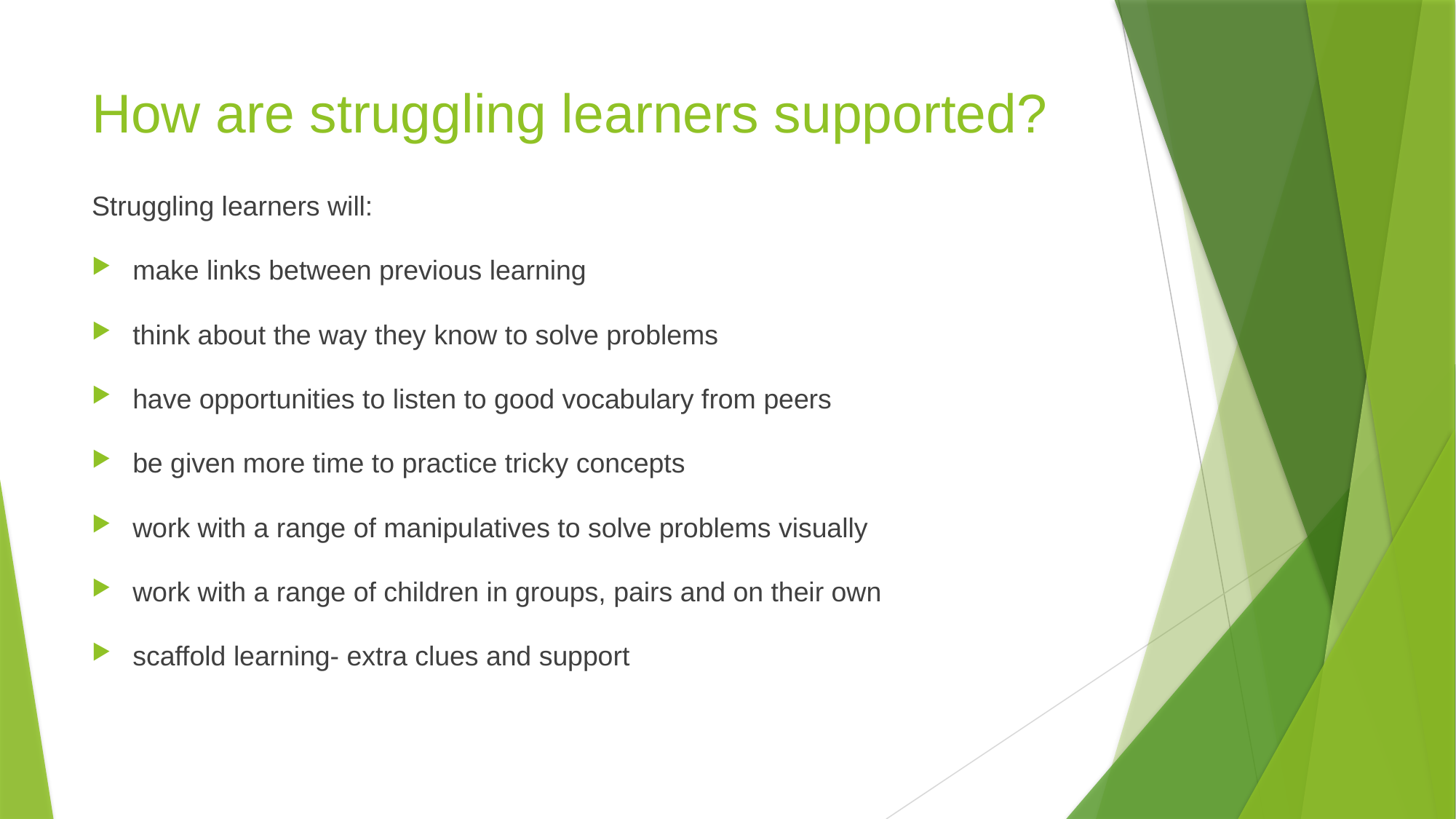

# How are struggling learners supported?
Struggling learners will:
make links between previous learning
think about the way they know to solve problems
have opportunities to listen to good vocabulary from peers
be given more time to practice tricky concepts
work with a range of manipulatives to solve problems visually
work with a range of children in groups, pairs and on their own
scaffold learning- extra clues and support